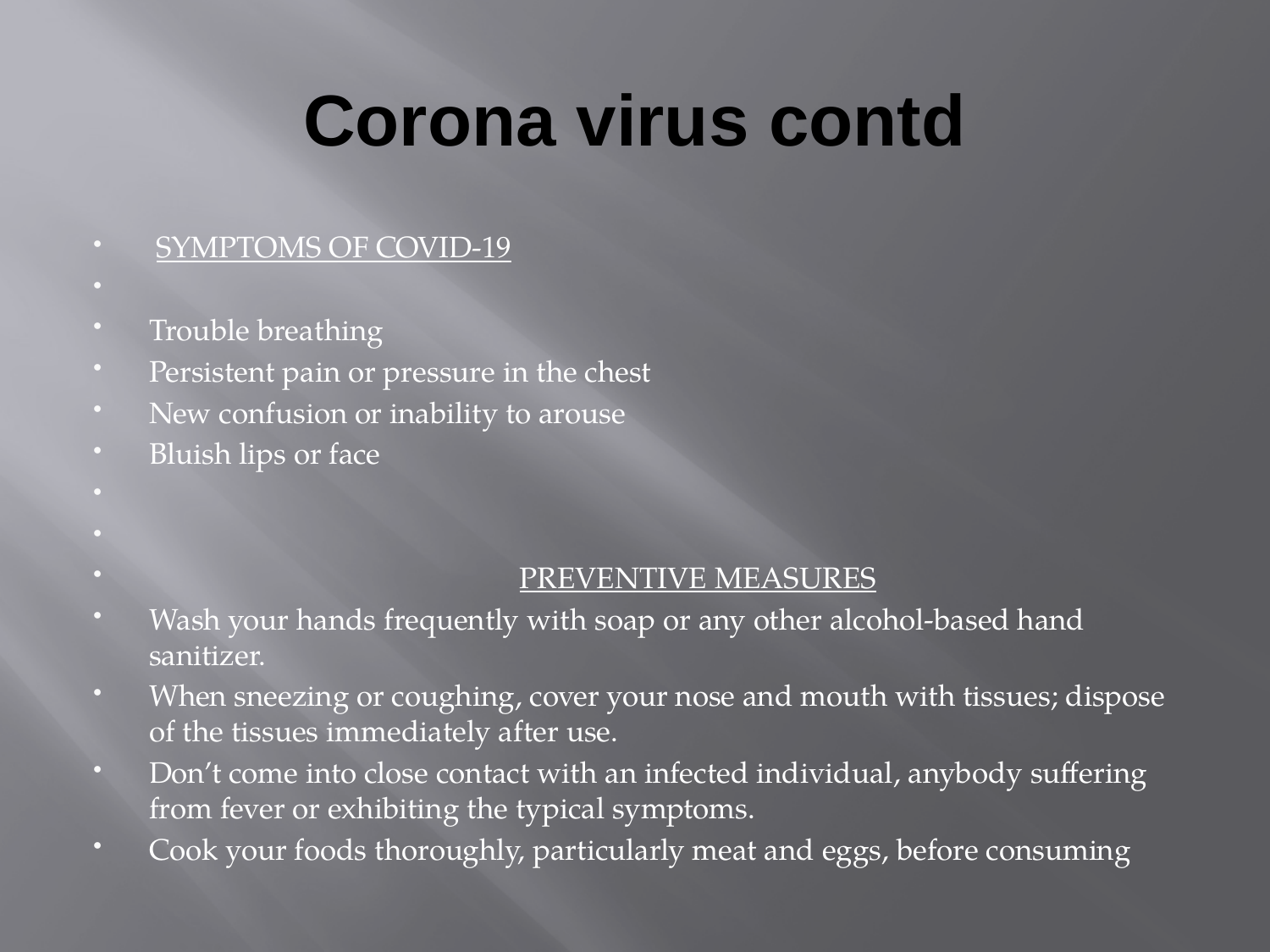

# Corona virus contd
 SYMPTOMS OF COVID-19

Trouble breathing
Persistent pain or pressure in the chest
New confusion or inability to arouse
Bluish lips or face

                                                  PREVENTIVE MEASURES
Wash your hands frequently with soap or any other alcohol-based hand sanitizer.
When sneezing or coughing, cover your nose and mouth with tissues; dispose of the tissues immediately after use.
Don’t come into close contact with an infected individual, anybody suffering from fever or exhibiting the typical symptoms.
Cook your foods thoroughly, particularly meat and eggs, before consuming